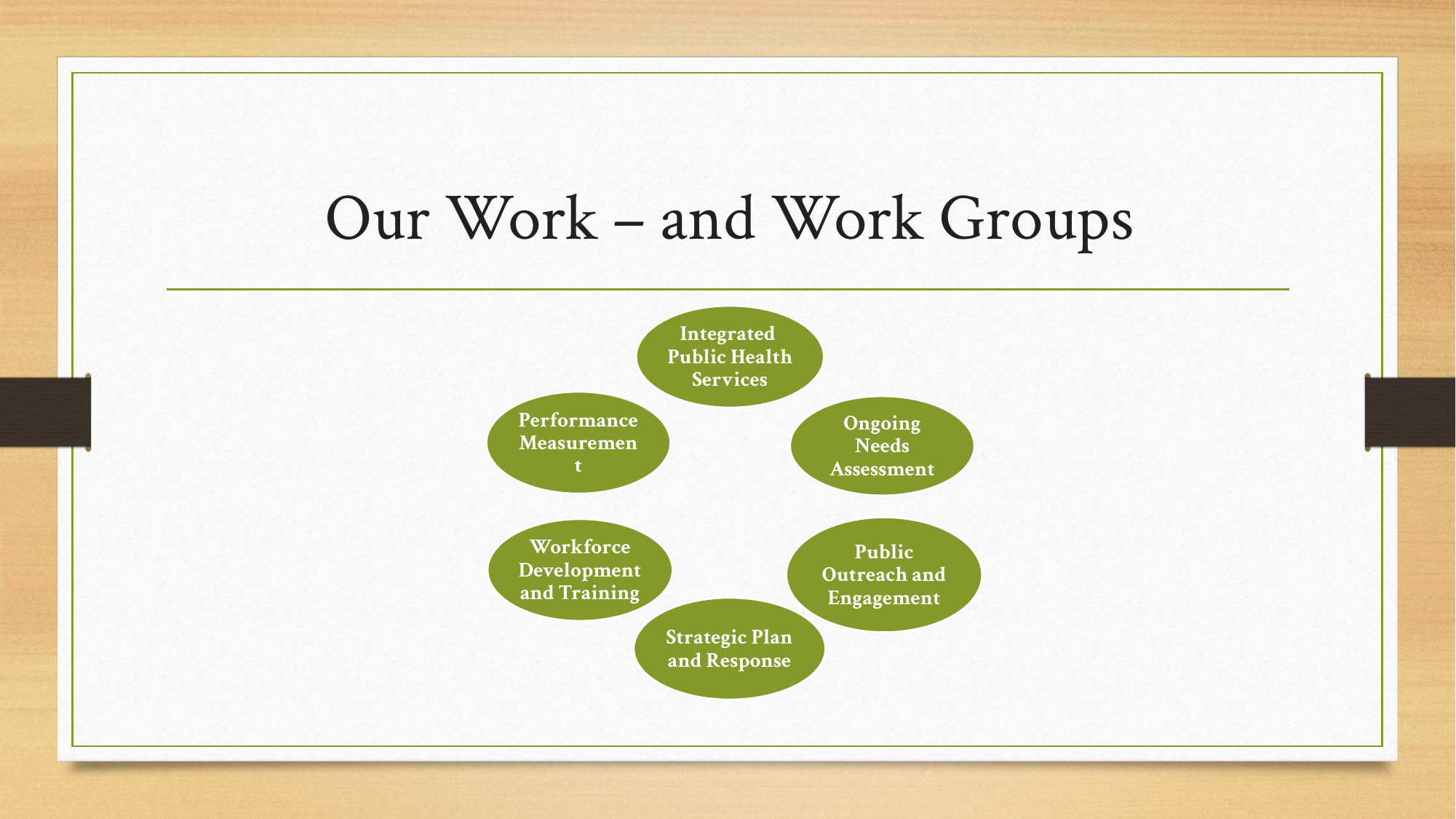

# Our Work – and Work Groups
Integrated  Public Health Services

Ongoing Needs Assessment

Public Outreach and Engagement

Strategic Plan and Response

Workforce Development and Training

Performance Measurement